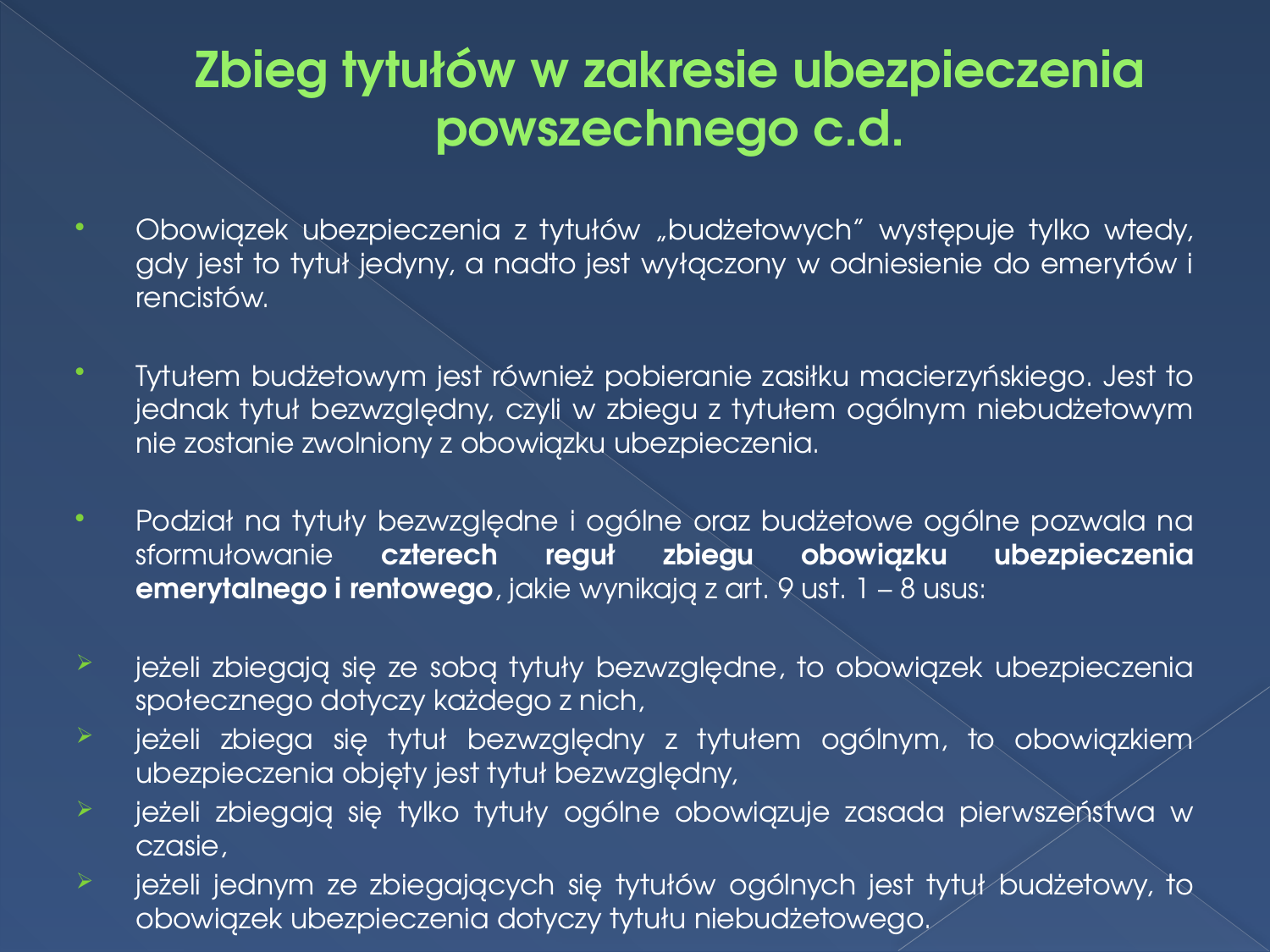

# Zbieg tytułów w zakresie ubezpieczenia powszechnego c.d.
Obowiązek ubezpieczenia z tytułów „budżetowych” występuje tylko wtedy, gdy jest to tytuł jedyny, a nadto jest wyłączony w odniesienie do emerytów i rencistów.

Tytułem budżetowym jest również pobieranie zasiłku macierzyńskiego. Jest to jednak tytuł bezwzględny, czyli w zbiegu z tytułem ogólnym niebudżetowym nie zostanie zwolniony z obowiązku ubezpieczenia.

Podział na tytuły bezwzględne i ogólne oraz budżetowe ogólne pozwala na sformułowanie czterech reguł zbiegu obowiązku ubezpieczenia emerytalnego i rentowego, jakie wynikają z art. 9 ust. 1 – 8 usus:

jeżeli zbiegają się ze sobą tytuły bezwzględne, to obowiązek ubezpieczenia społecznego dotyczy każdego z nich,
jeżeli zbiega się tytuł bezwzględny z tytułem ogólnym, to obowiązkiem ubezpieczenia objęty jest tytuł bezwzględny,
jeżeli zbiegają się tylko tytuły ogólne obowiązuje zasada pierwszeństwa w czasie,
jeżeli jednym ze zbiegających się tytułów ogólnych jest tytuł budżetowy, to obowiązek ubezpieczenia dotyczy tytułu niebudżetowego.